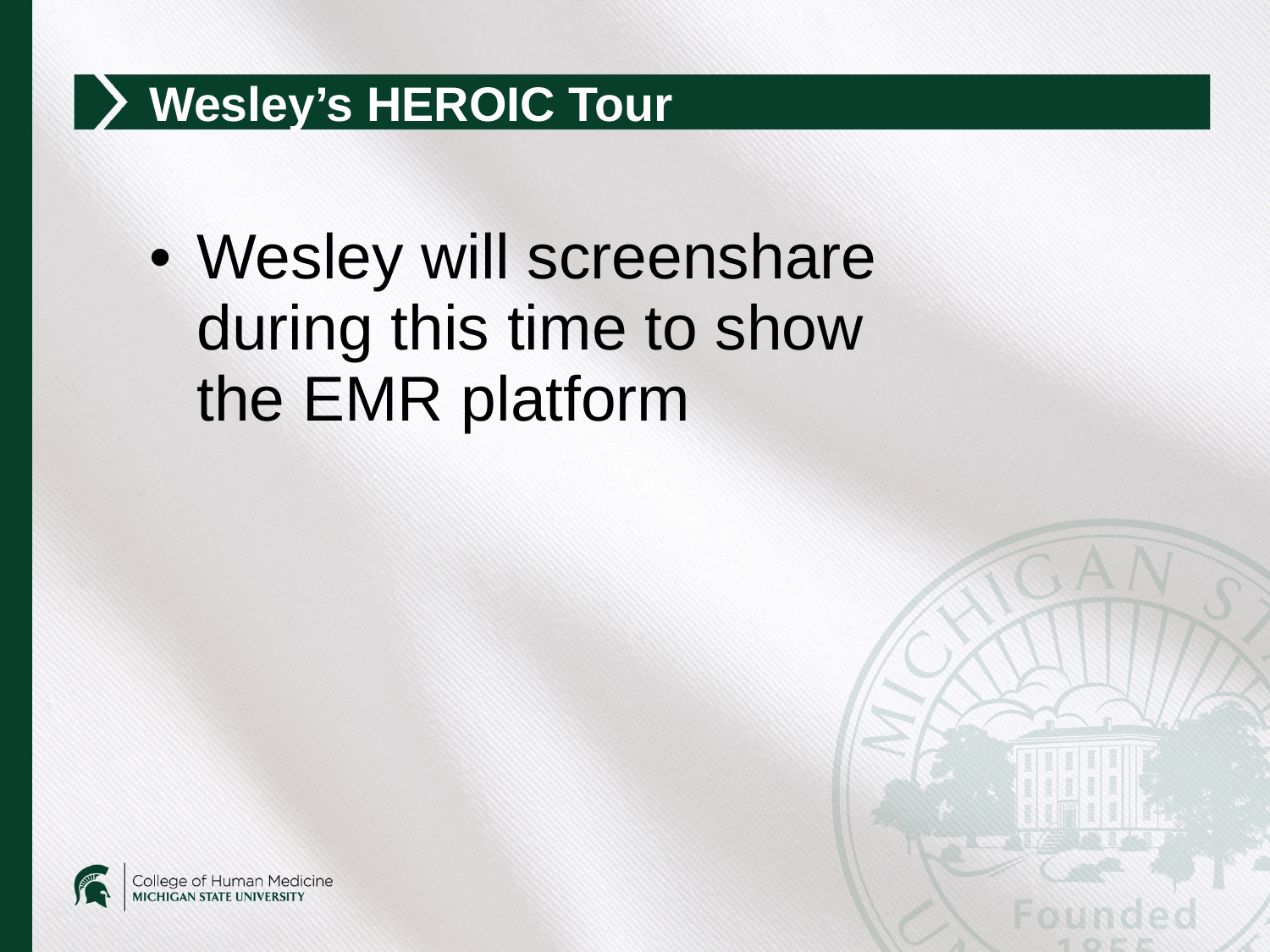

Wesley’s HEROIC Tour
Wesley will screenshare during this time to show the EMR platform